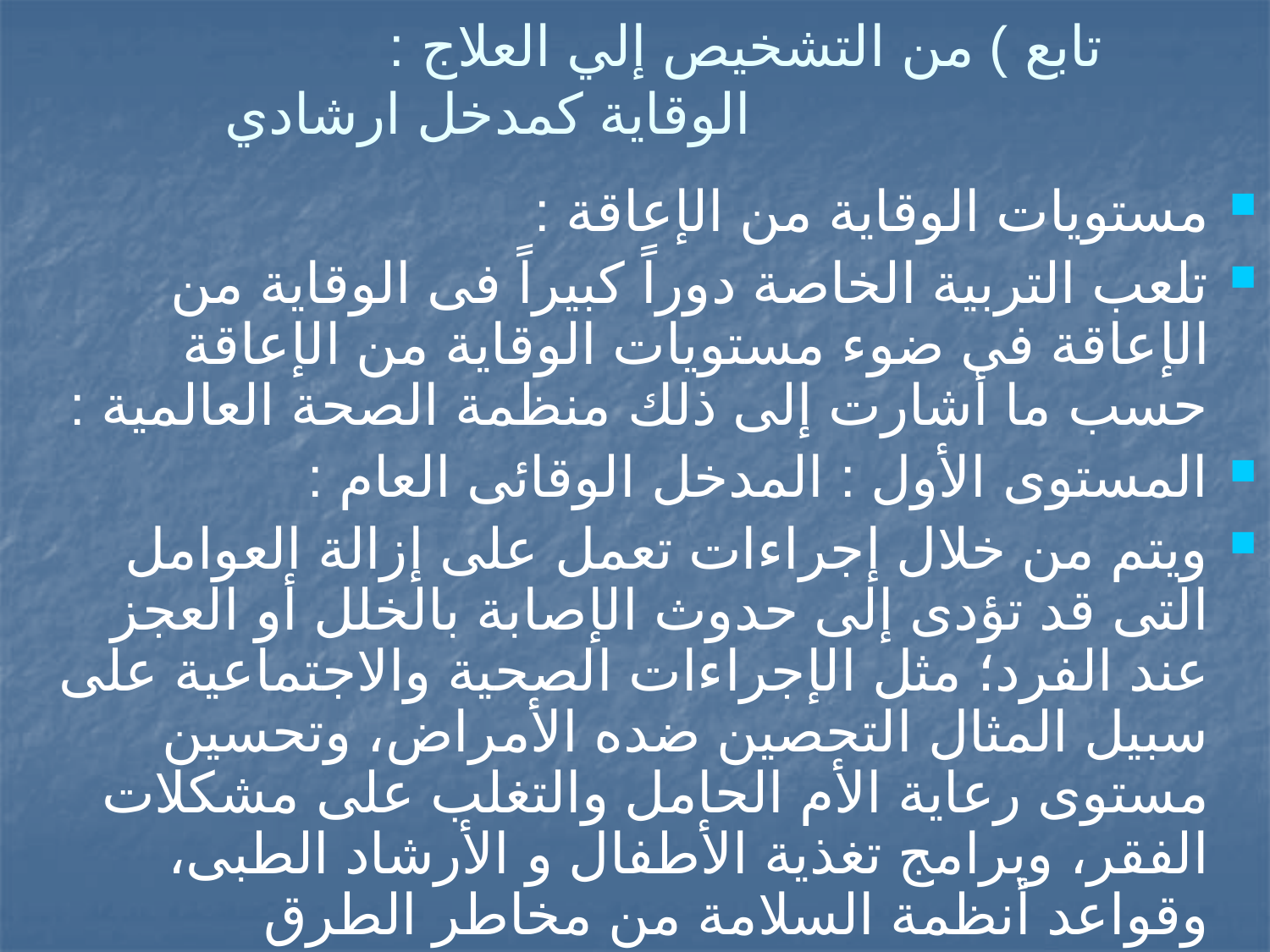

# تابع ) من التشخيص إلي العلاج : الوقاية كمدخل ارشادي
مستويات الوقاية من الإعاقة :
تلعب التربية الخاصة دوراً كبيراً فى الوقاية من الإعاقة فى ضوء مستويات الوقاية من الإعاقة حسب ما أشارت إلى ذلك منظمة الصحة العالمية :
المستوى الأول : المدخل الوقائى العام :
ويتم من خلال إجراءات تعمل على إزالة العوامل التى قد تؤدى إلى حدوث الإصابة بالخلل أو العجز عند الفرد؛ مثل الإجراءات الصحية والاجتماعية على سبيل المثال التحصين ضده الأمراض، وتحسين مستوى رعاية الأم الحامل والتغلب على مشكلات الفقر، وبرامج تغذية الأطفال و الأرشاد الطبى، وقواعد أنظمة السلامة من مخاطر الطرق والمصانع والموانئ وغيرها ... الخ.